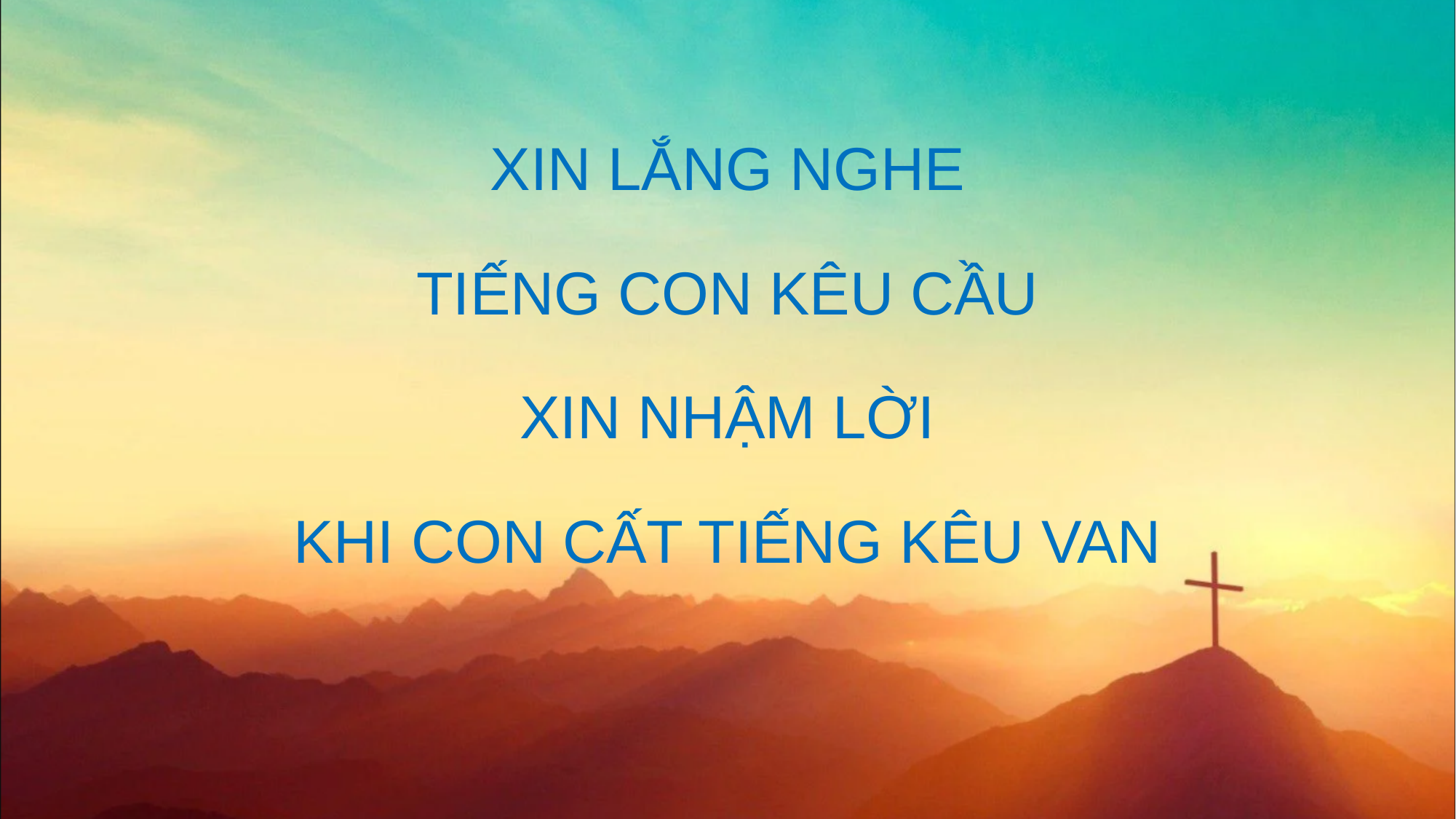

XIN LẮNG NGHE
TIẾNG CON KÊU CẦU
XIN NHẬM LỜI
KHI CON CẤT TIẾNG KÊU VAN